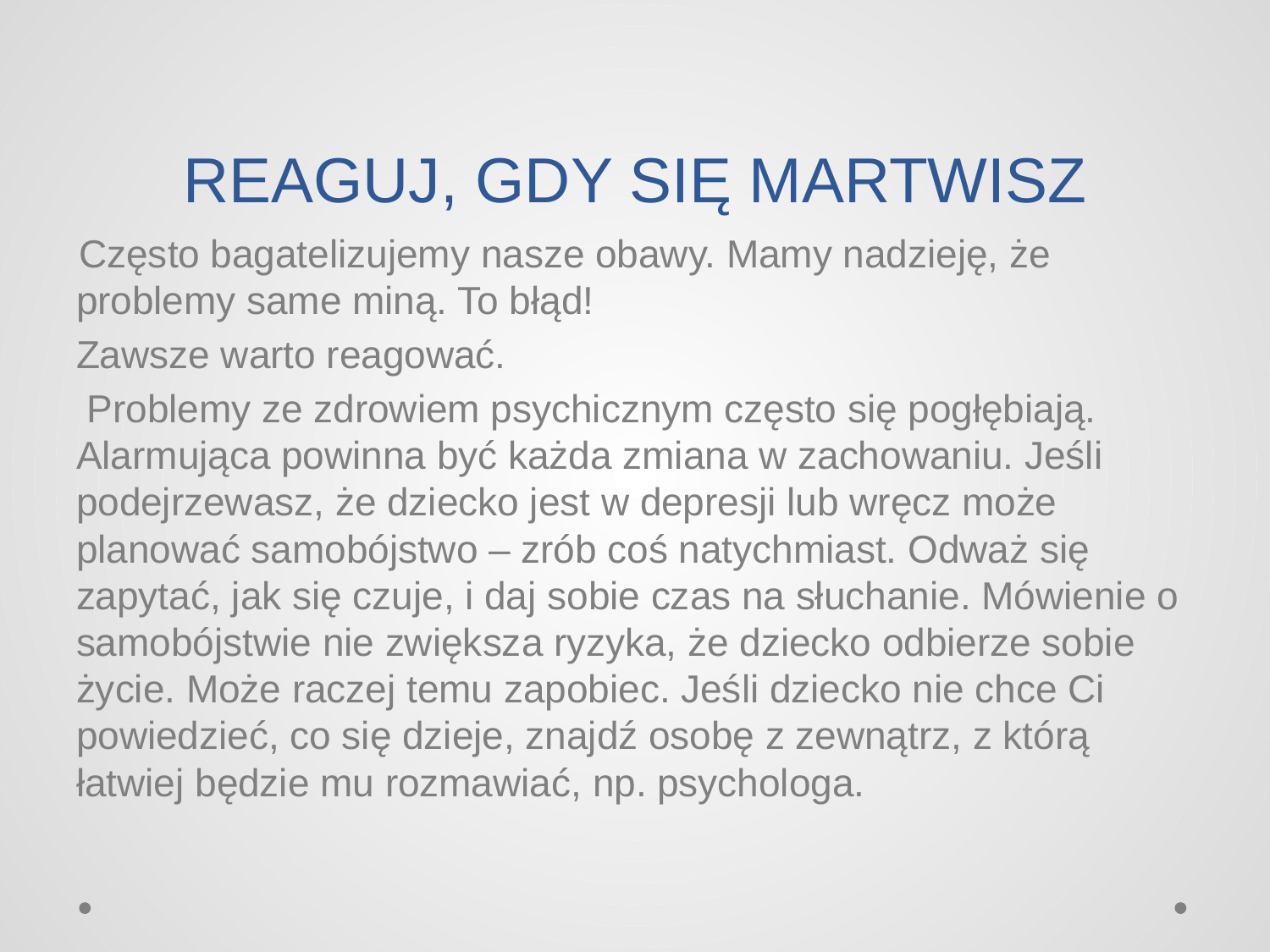

# REAGUJ, GDY SIĘ MARTWISZ
 Często bagatelizujemy nasze obawy. Mamy nadzieję, że problemy same miną. To błąd!
Zawsze warto reagować.
 Problemy ze zdrowiem psychicznym często się pogłębiają. Alarmująca powinna być każda zmiana w zachowaniu. Jeśli podejrzewasz, że dziecko jest w depresji lub wręcz może planować samobójstwo – zrób coś natychmiast. Odważ się zapytać, jak się czuje, i daj sobie czas na słuchanie. Mówienie o samobójstwie nie zwiększa ryzyka, że dziecko odbierze sobie życie. Może raczej temu zapobiec. Jeśli dziecko nie chce Ci powiedzieć, co się dzieje, znajdź osobę z zewnątrz, z którą łatwiej będzie mu rozmawiać, np. psychologa.